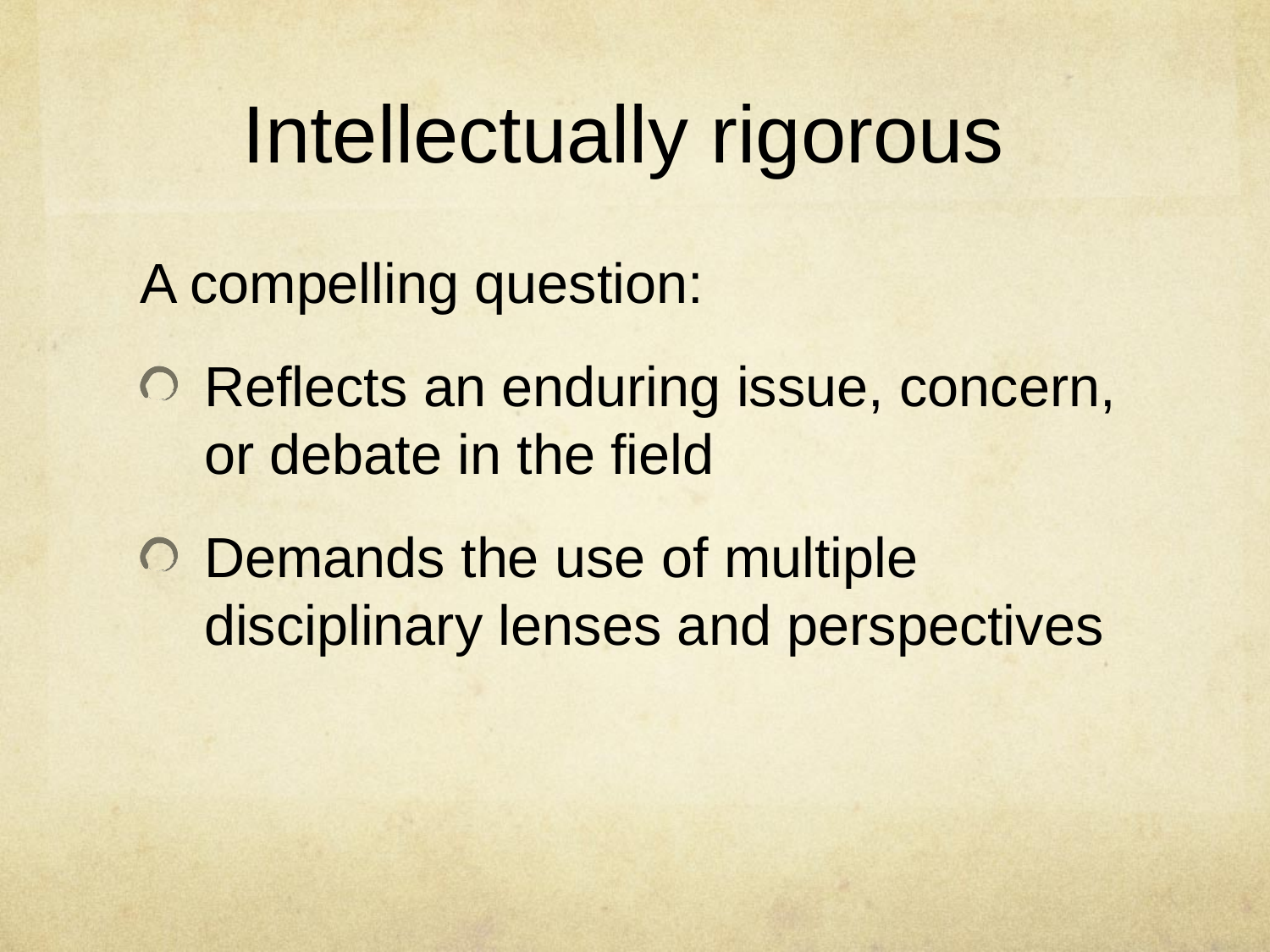

# Intellectually rigorous
A compelling question:
Reflects an enduring issue, concern, or debate in the field
Demands the use of multiple disciplinary lenses and perspectives